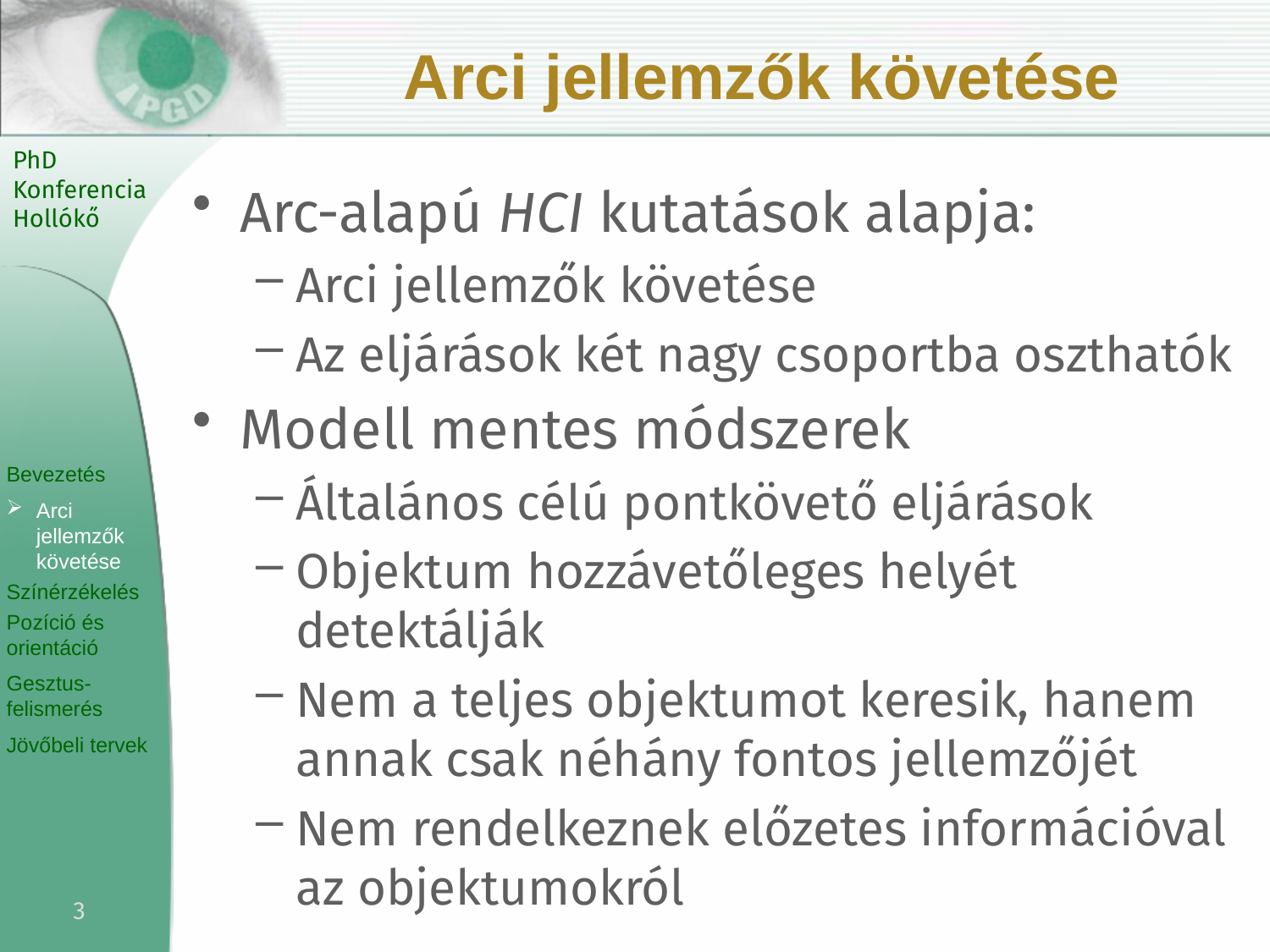

# Arci jellemzők követése
Arc-alapú HCI kutatások alapja:
Arci jellemzők követése
Az eljárások két nagy csoportba oszthatók
Modell mentes módszerek
Általános célú pontkövető eljárások
Objektum hozzávetőleges helyét detektálják
Nem a teljes objektumot keresik, hanem annak csak néhány fontos jellemzőjét
Nem rendelkeznek előzetes információval az objektumokról
3